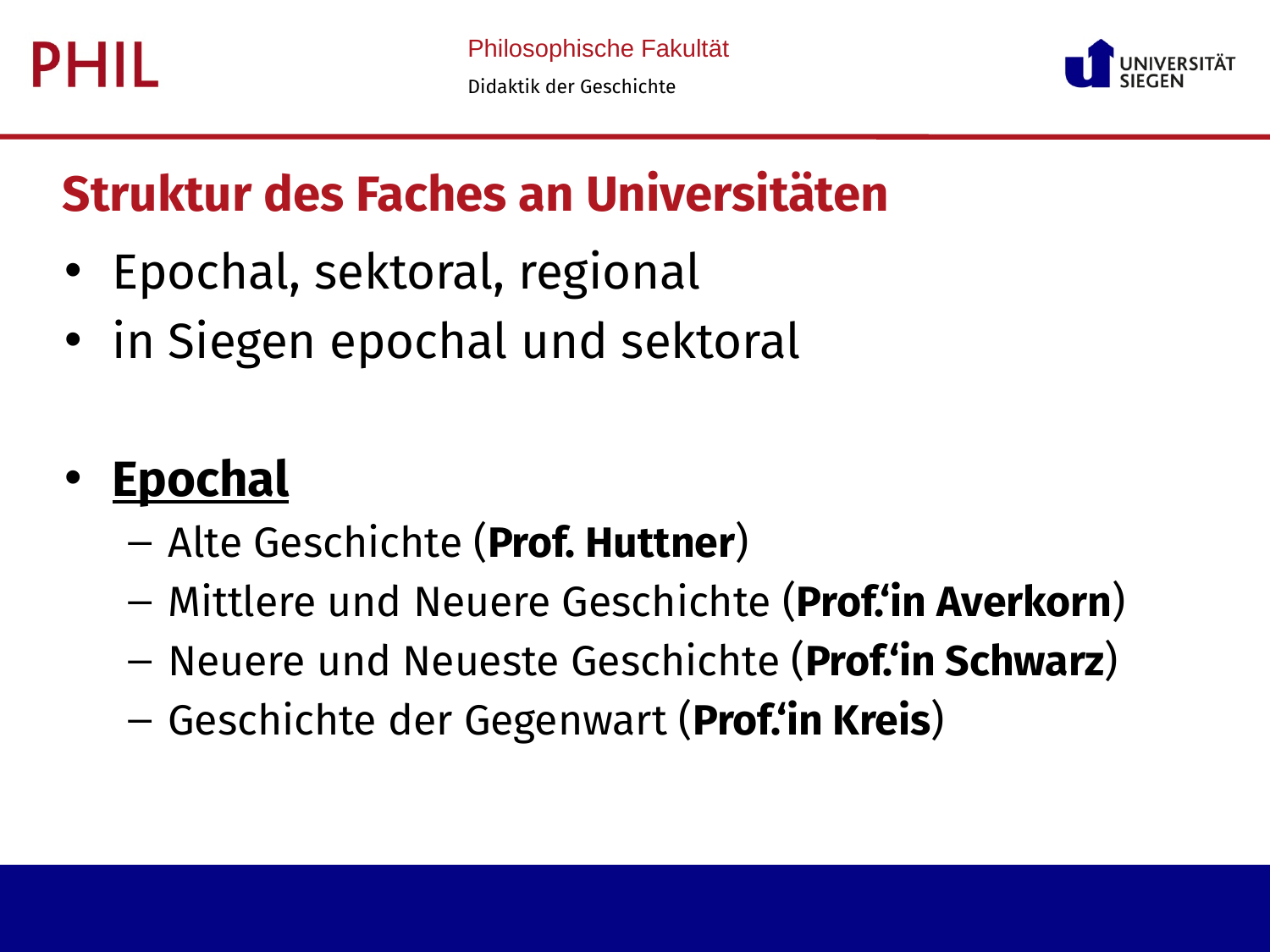

Struktur des Faches an Universitäten
Epochal, sektoral, regional
in Siegen epochal und sektoral

Epochal
Alte Geschichte (Prof. Huttner)
Mittlere und Neuere Geschichte (Prof.‘in Averkorn)
Neuere und Neueste Geschichte (Prof.‘in Schwarz)
Geschichte der Gegenwart (Prof.‘in Kreis)